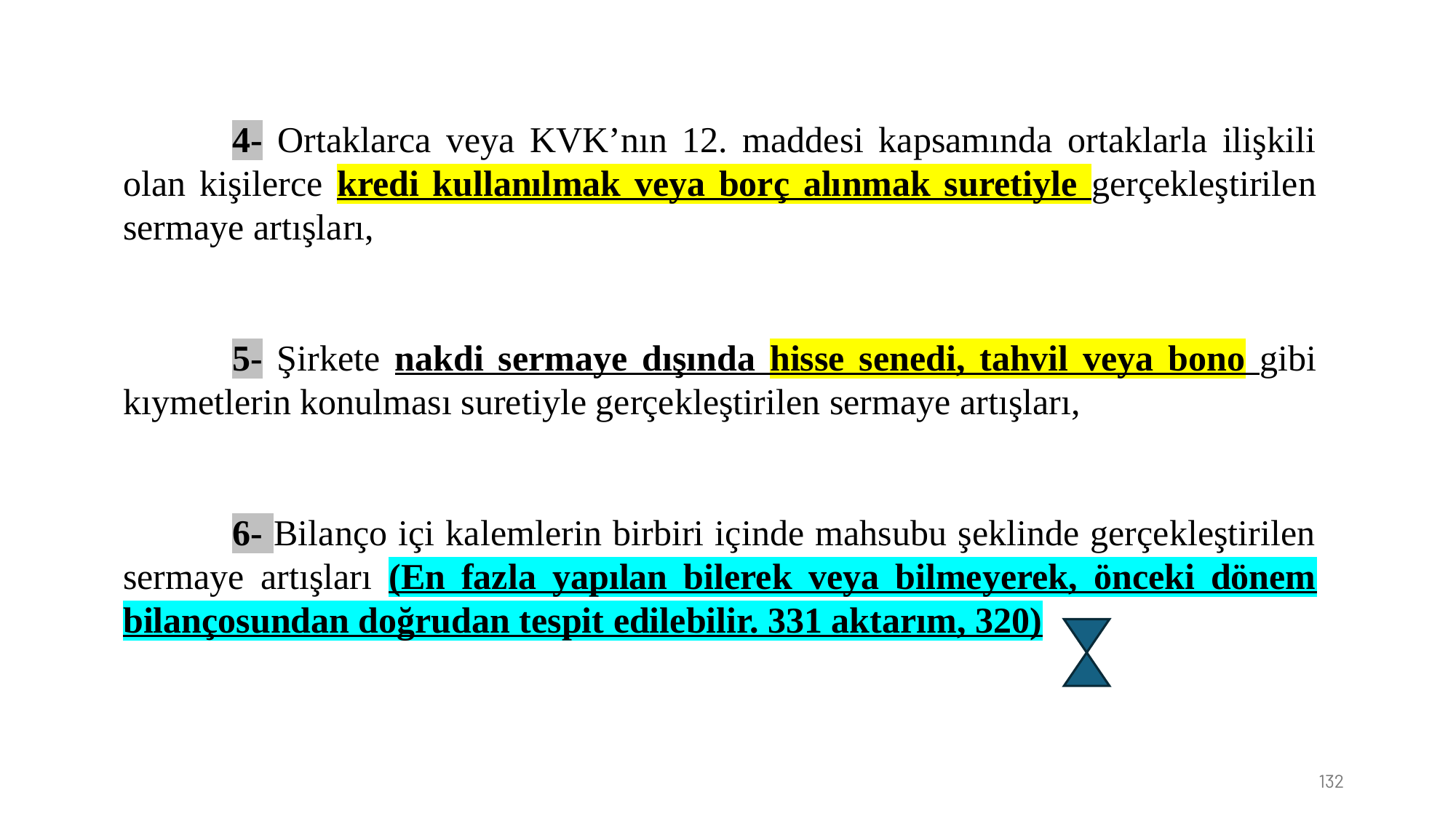

4- Ortaklarca veya KVK’nın 12. maddesi kapsamında ortaklarla ilişkili olan kişilerce kredi kullanılmak veya borç alınmak suretiyle gerçekleştirilen sermaye artışları,

	5- Şirkete nakdi sermaye dışında hisse senedi, tahvil veya bono gibi kıymetlerin konulması suretiyle gerçekleştirilen sermaye artışları,

	6- Bilanço içi kalemlerin birbiri içinde mahsubu şeklinde gerçekleştirilen sermaye artışları (En fazla yapılan bilerek veya bilmeyerek, önceki dönem bilançosundan doğrudan tespit edilebilir. 331 aktarım, 320)

132